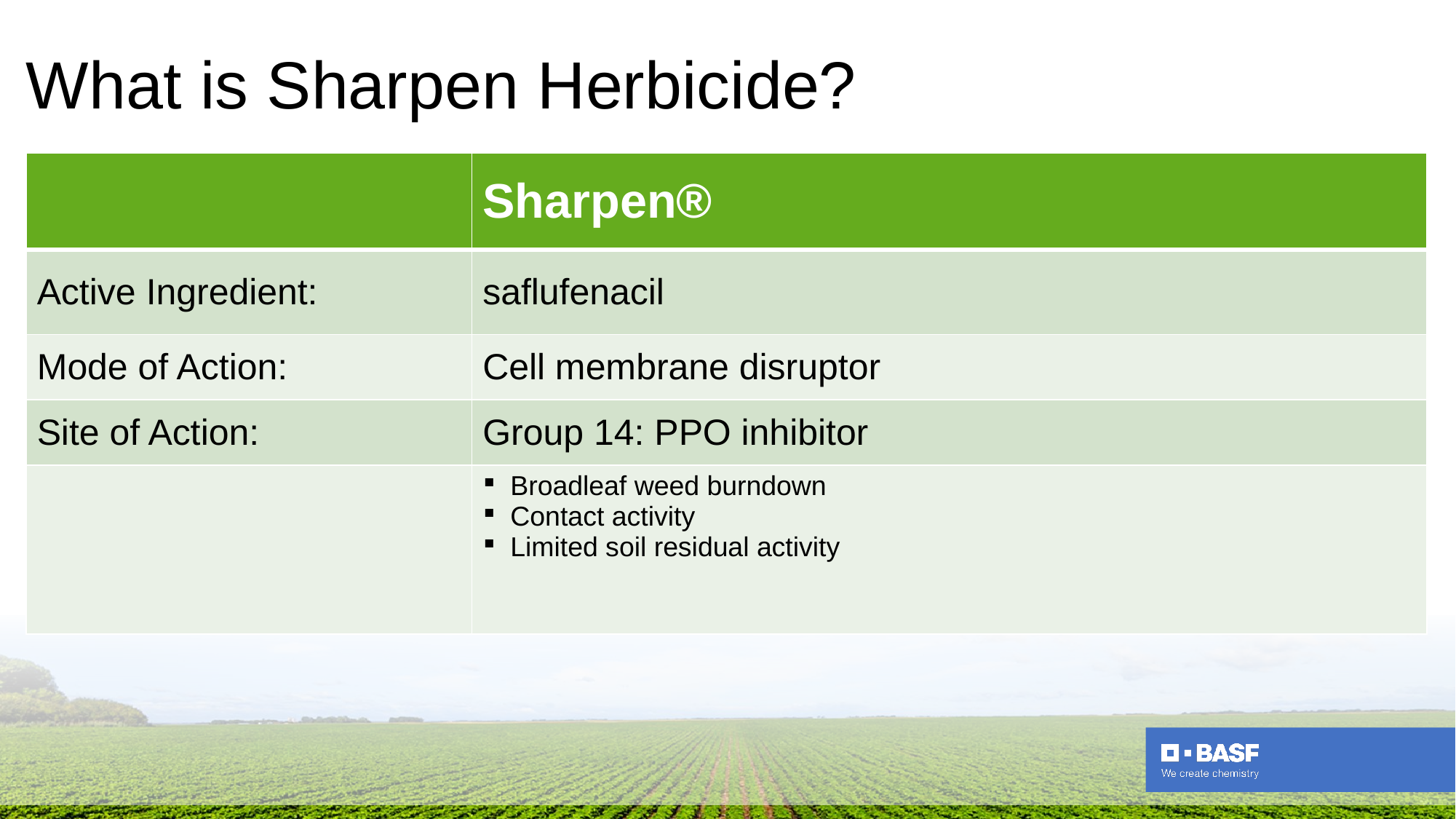

# What is Sharpen Herbicide?
|  | Sharpen® |
| --- | --- |
| Active Ingredient: | saflufenacil |
| Mode of Action: | Cell membrane disruptor |
| Site of Action: | Group 14: PPO inhibitor |
|  | Broadleaf weed burndown Contact activity Limited soil residual activity |